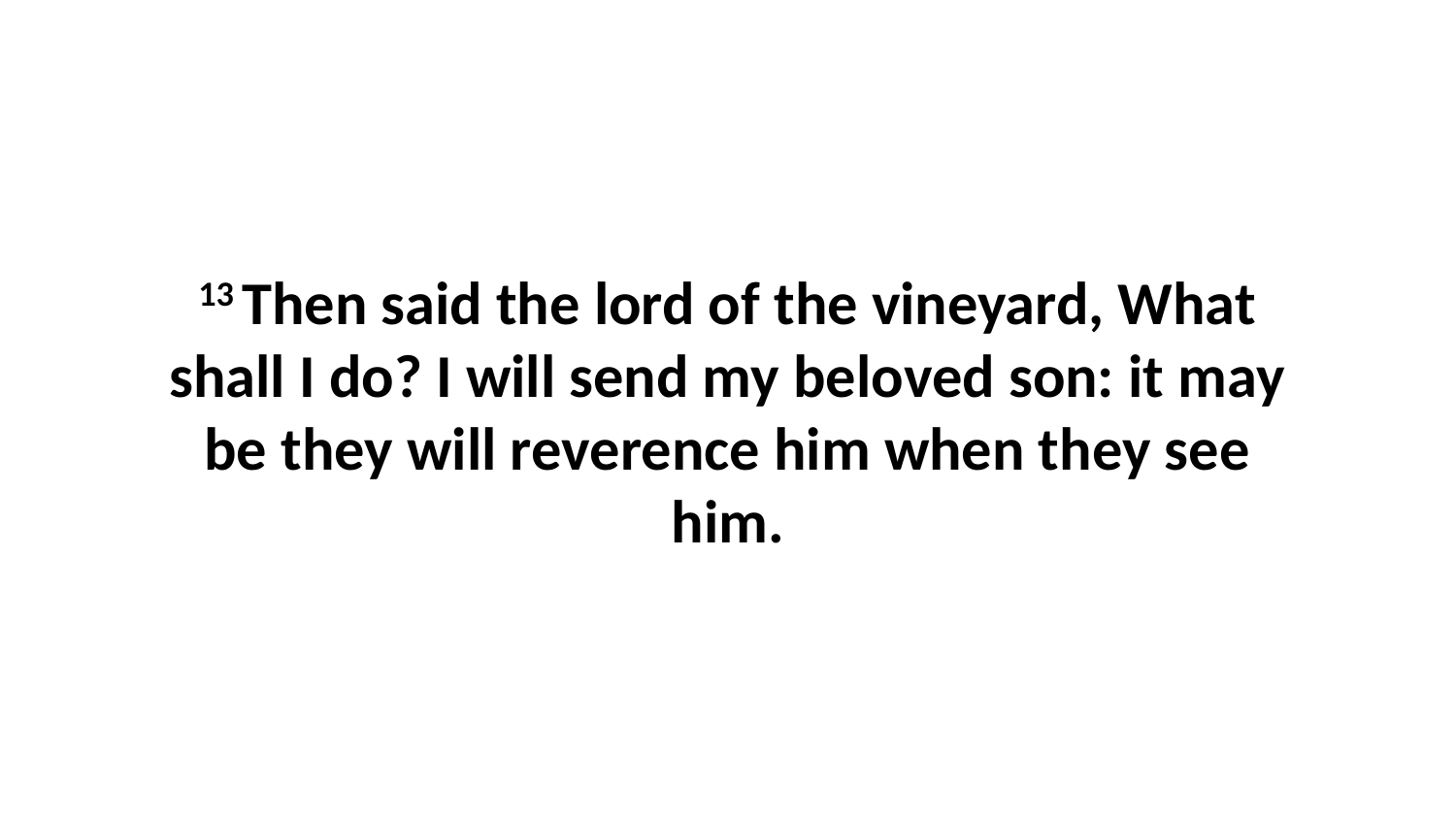

13 Then said the lord of the vineyard, What shall I do? I will send my beloved son: it may be they will reverence him when they see him.